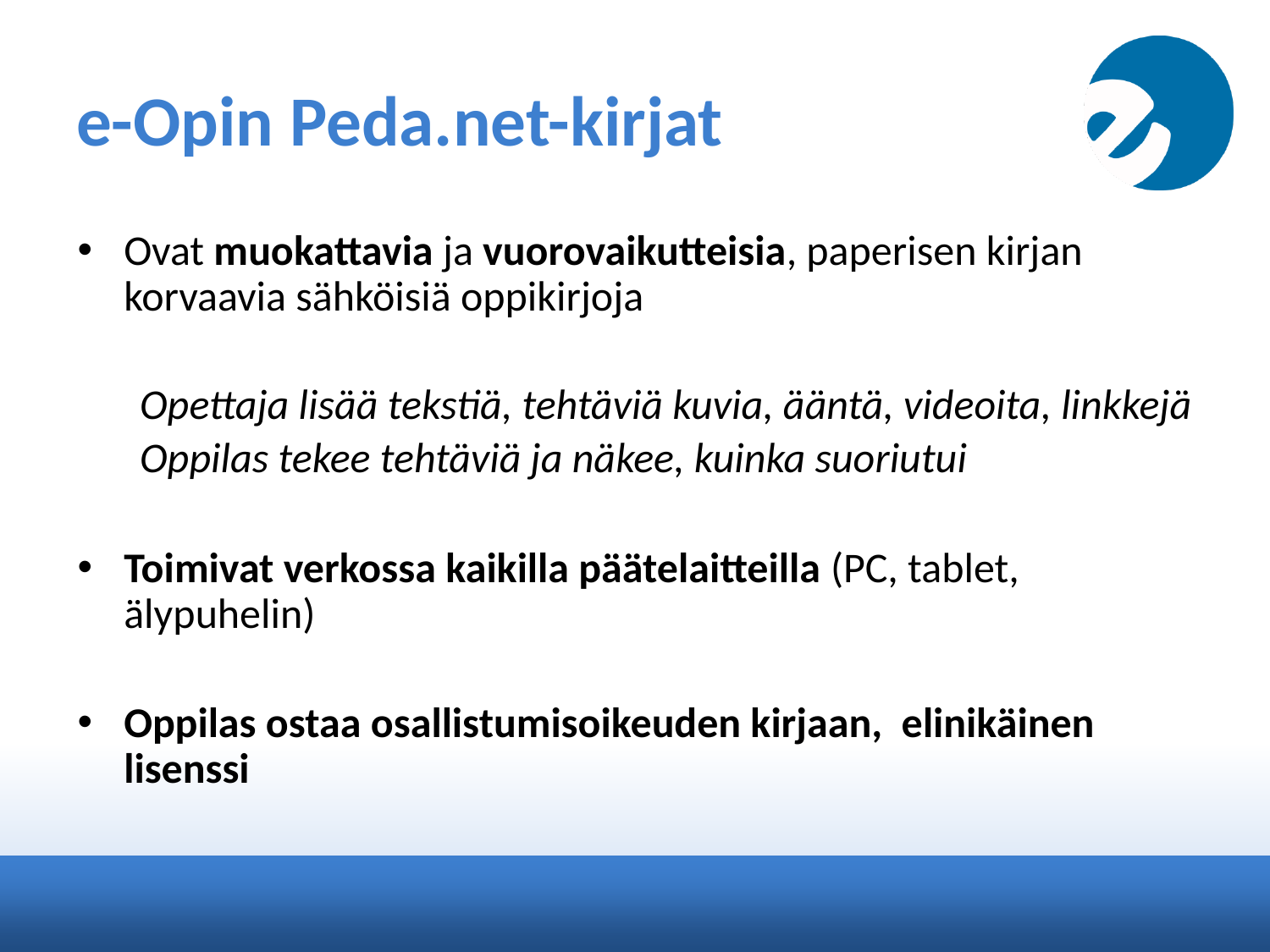

# e-Opin Peda.net-kirjat
Ovat muokattavia ja vuorovaikutteisia, paperisen kirjan korvaavia sähköisiä oppikirjoja

Opettaja lisää tekstiä, tehtäviä kuvia, ääntä, videoita, linkkejä
Oppilas tekee tehtäviä ja näkee, kuinka suoriutui

Toimivat verkossa kaikilla päätelaitteilla (PC, tablet, älypuhelin)

Oppilas ostaa osallistumisoikeuden kirjaan,  elinikäinen lisenssi